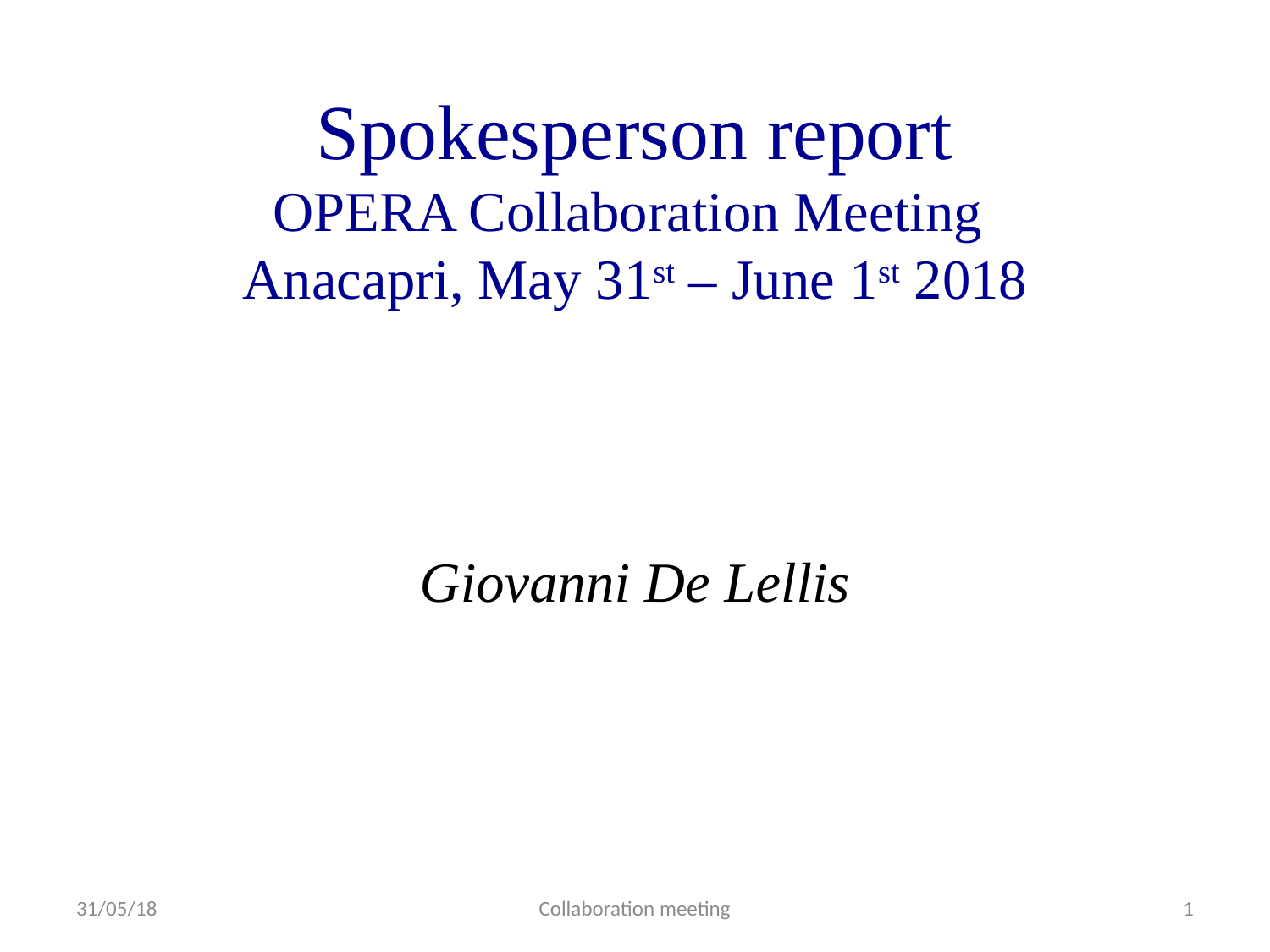

# Spokesperson report OPERA Collaboration Meeting Anacapri, May 31st – June 1st 2018
Giovanni De Lellis
31/05/18
Collaboration meeting
1